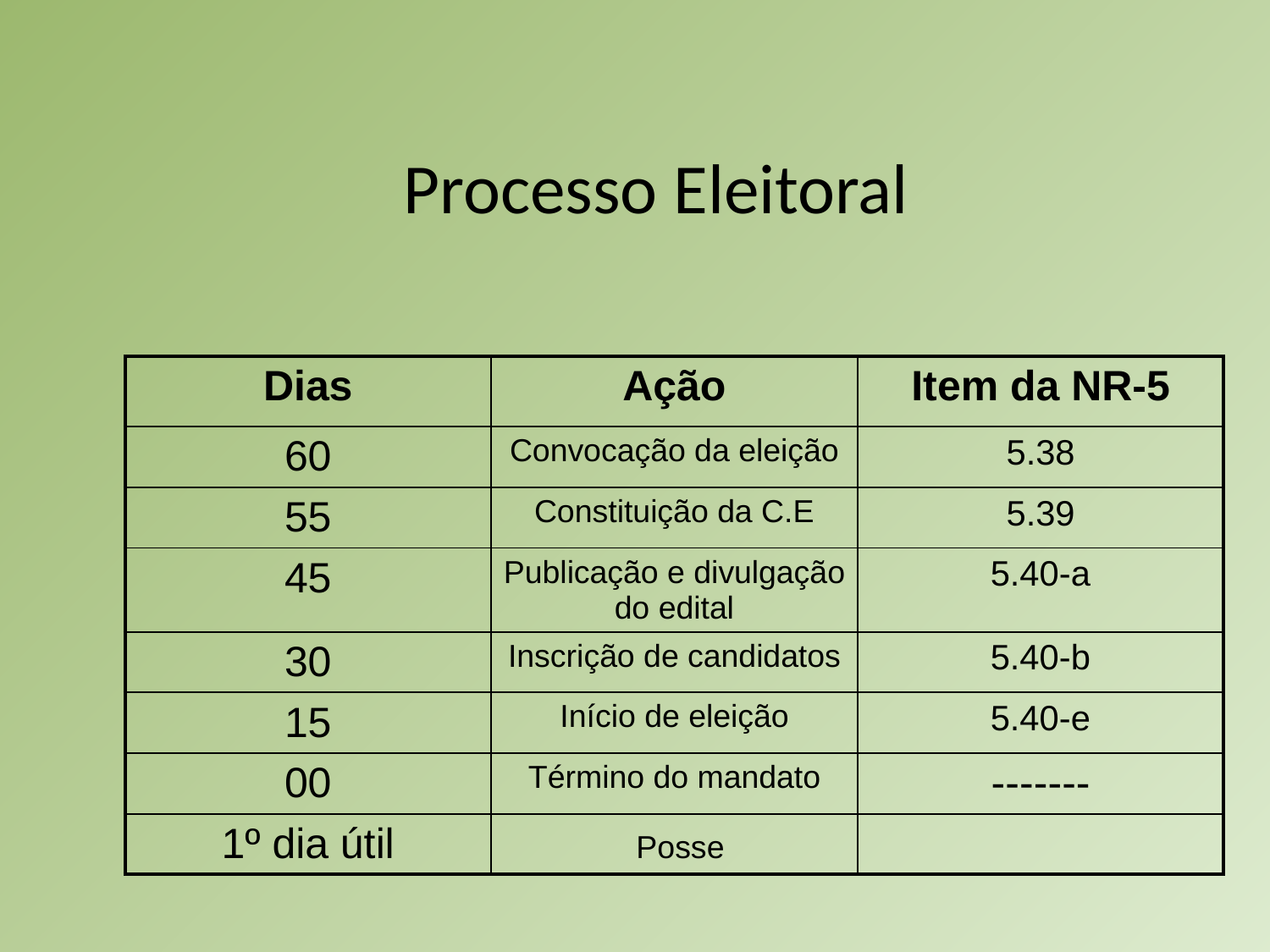

# Processo Eleitoral
| Dias | Ação | Item da NR-5 |
| --- | --- | --- |
| 60 | Convocação da eleição | 5.38 |
| 55 | Constituição da C.E | 5.39 |
| 45 | Publicação e divulgação do edital | 5.40-a |
| 30 | Inscrição de candidatos | 5.40-b |
| 15 | Início de eleição | 5.40-e |
| 00 | Término do mandato | ------- |
| 1º dia útil | Posse |  |